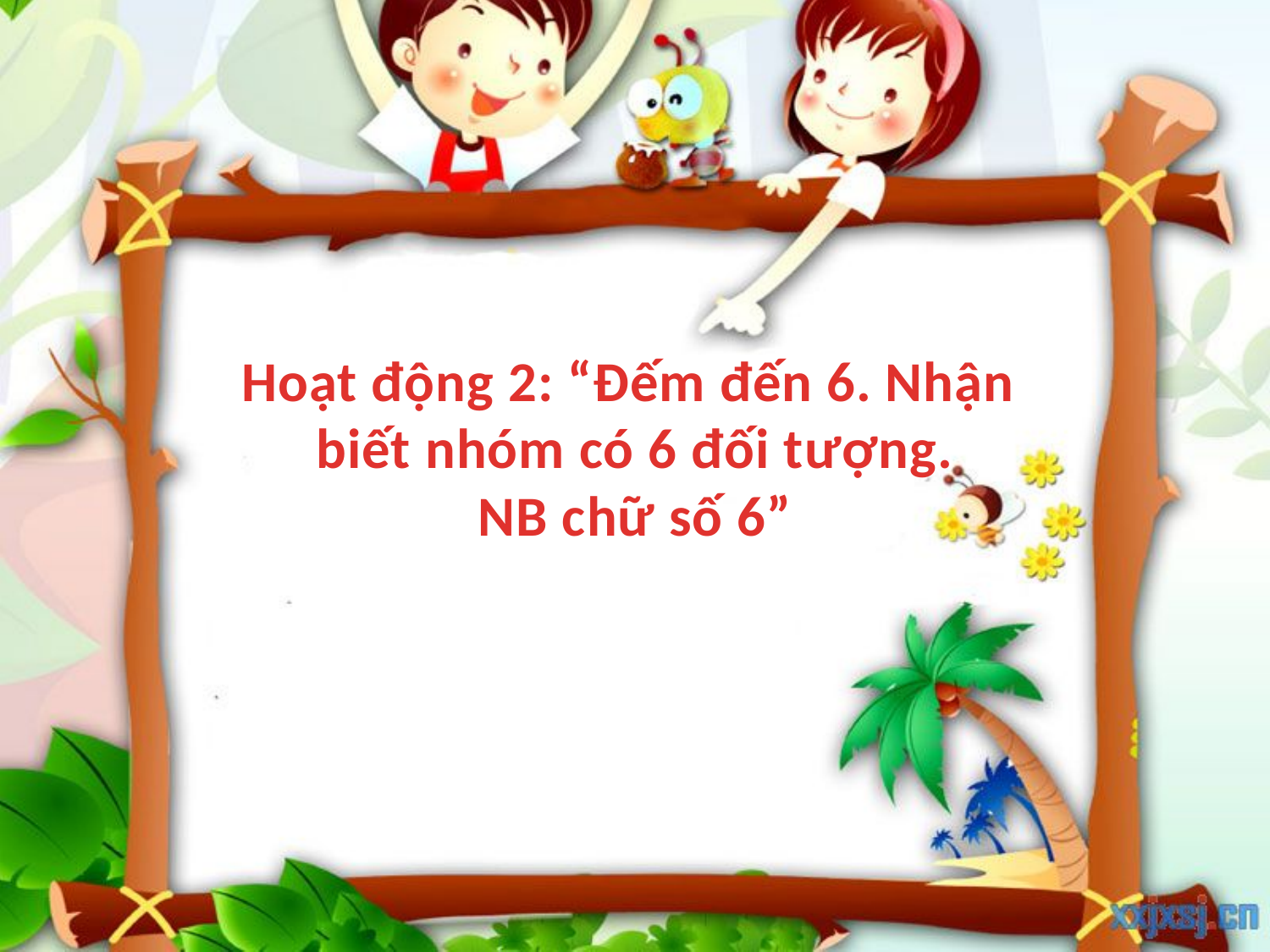

Hoạt động 2: “Đếm đến 6. Nhận
biết nhóm có 6 đối tượng.
 NB chữ số 6”